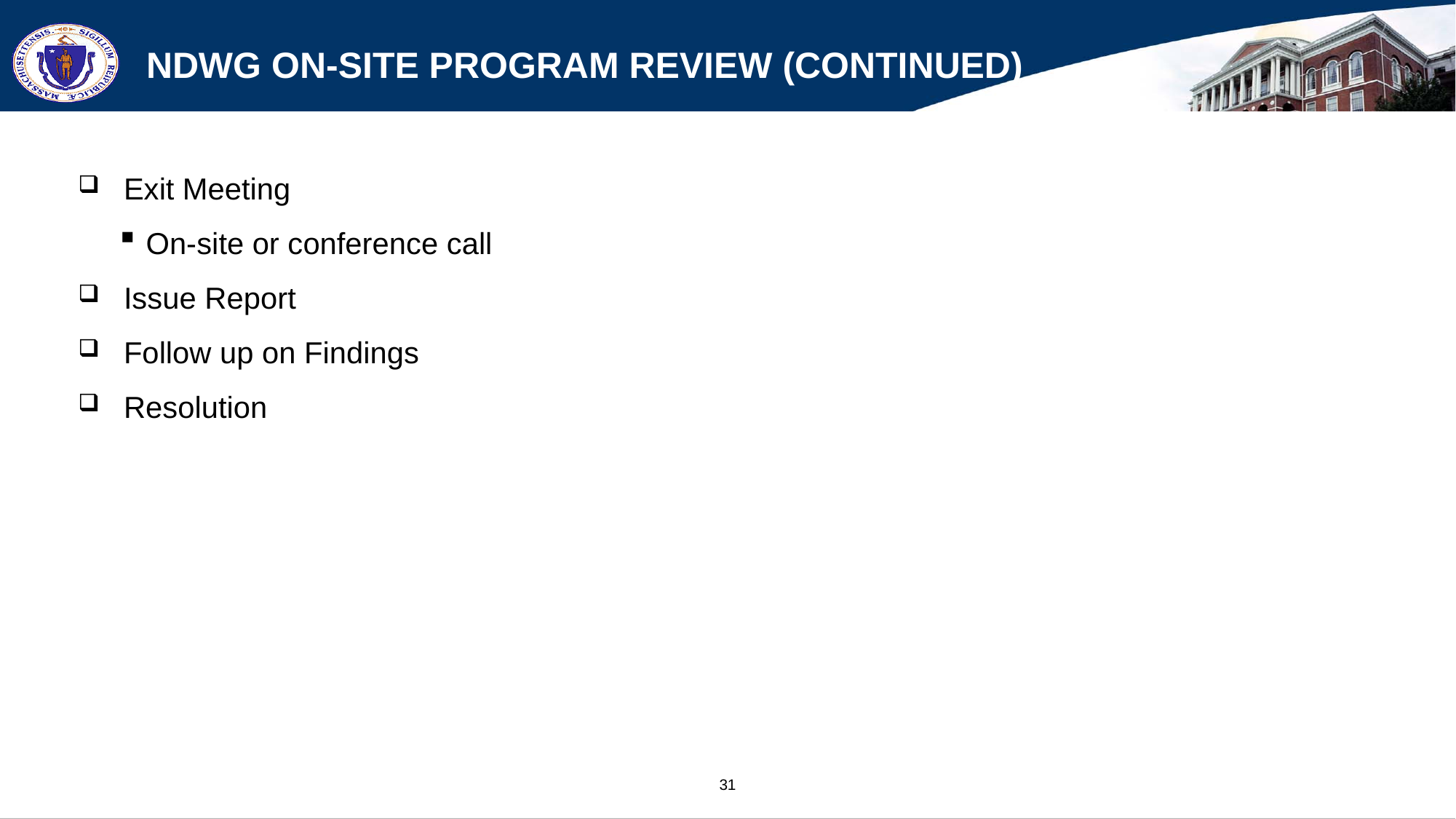

# NDWG On-Site Program Review (continued)
Exit Meeting
On-site or conference call
Issue Report
Follow up on Findings
Resolution